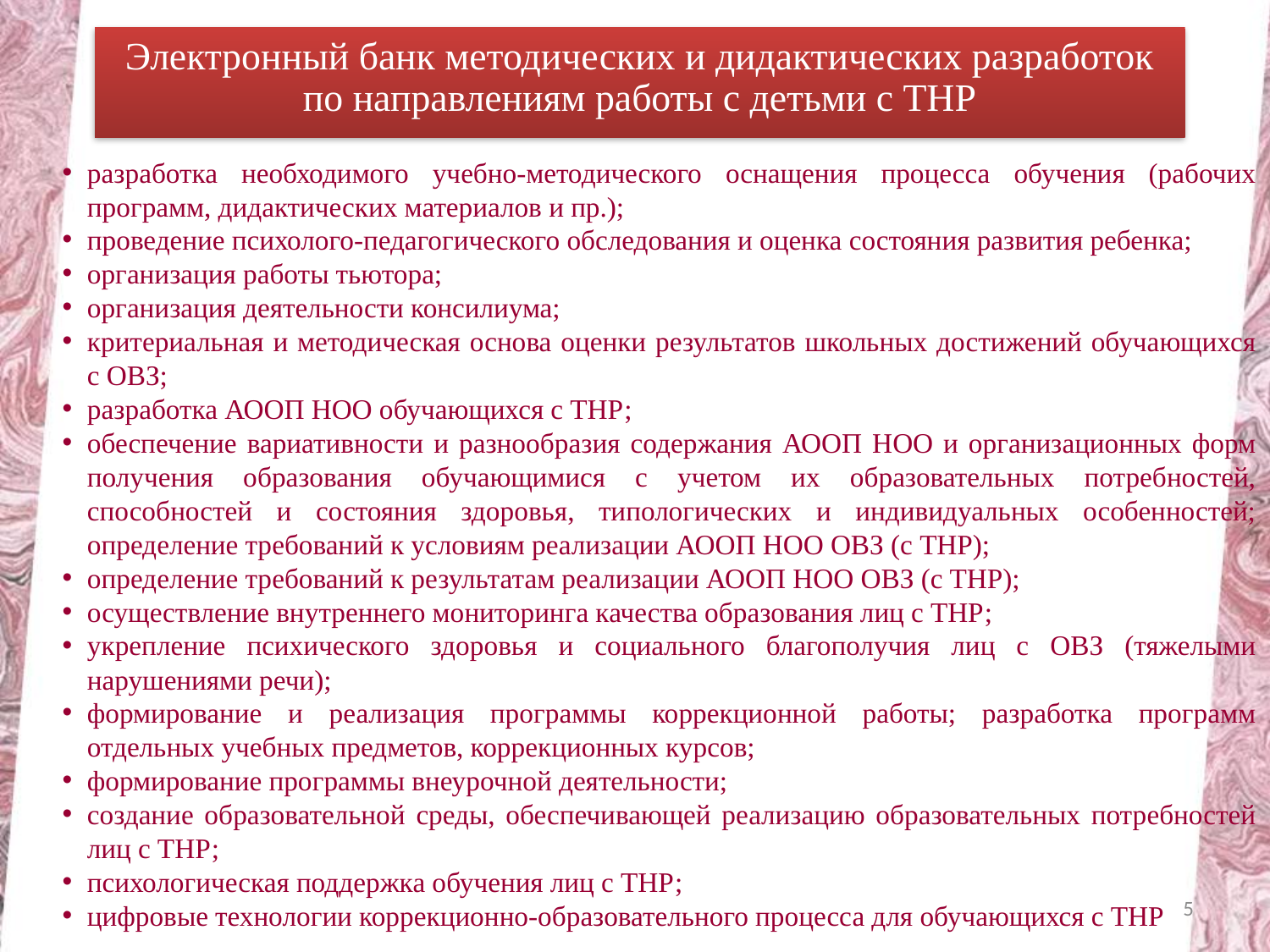

Электронный банк методических и дидактических разработок по направлениям работы с детьми с ТНР
разработка необходимого учебно-методического оснащения процесса обучения (рабочих программ, дидактических материалов и пр.);
проведение психолого-педагогического обследования и оценка состояния развития ребенка;
организация работы тьютора;
организация деятельности консилиума;
критериальная и методическая основа оценки результатов школьных достижений обучающихся с ОВЗ;
разработка АООП НОО обучающихся с ТНР;
обеспечение вариативности и разнообразия содержания АООП НОО и организационных форм получения образования обучающимися с учетом их образовательных потребностей, способностей и состояния здоровья, типологических и индивидуальных особенностей; определение требований к условиям реализации АООП НОО ОВЗ (с ТНР);
определение требований к результатам реализации АООП НОО ОВЗ (с ТНР);
осуществление внутреннего мониторинга качества образования лиц с ТНР;
укрепление психического здоровья и социального благополучия лиц с ОВЗ (тяжелыми нарушениями речи);
формирование и реализация программы коррекционной работы; разработка программ отдельных учебных предметов, коррекционных курсов;
формирование программы внеурочной деятельности;
создание образовательной среды, обеспечивающей реализацию образовательных потребностей лиц с ТНР;
психологическая поддержка обучения лиц с ТНР;
цифровые технологии коррекционно-образовательного процесса для обучающихся с ТНР
5